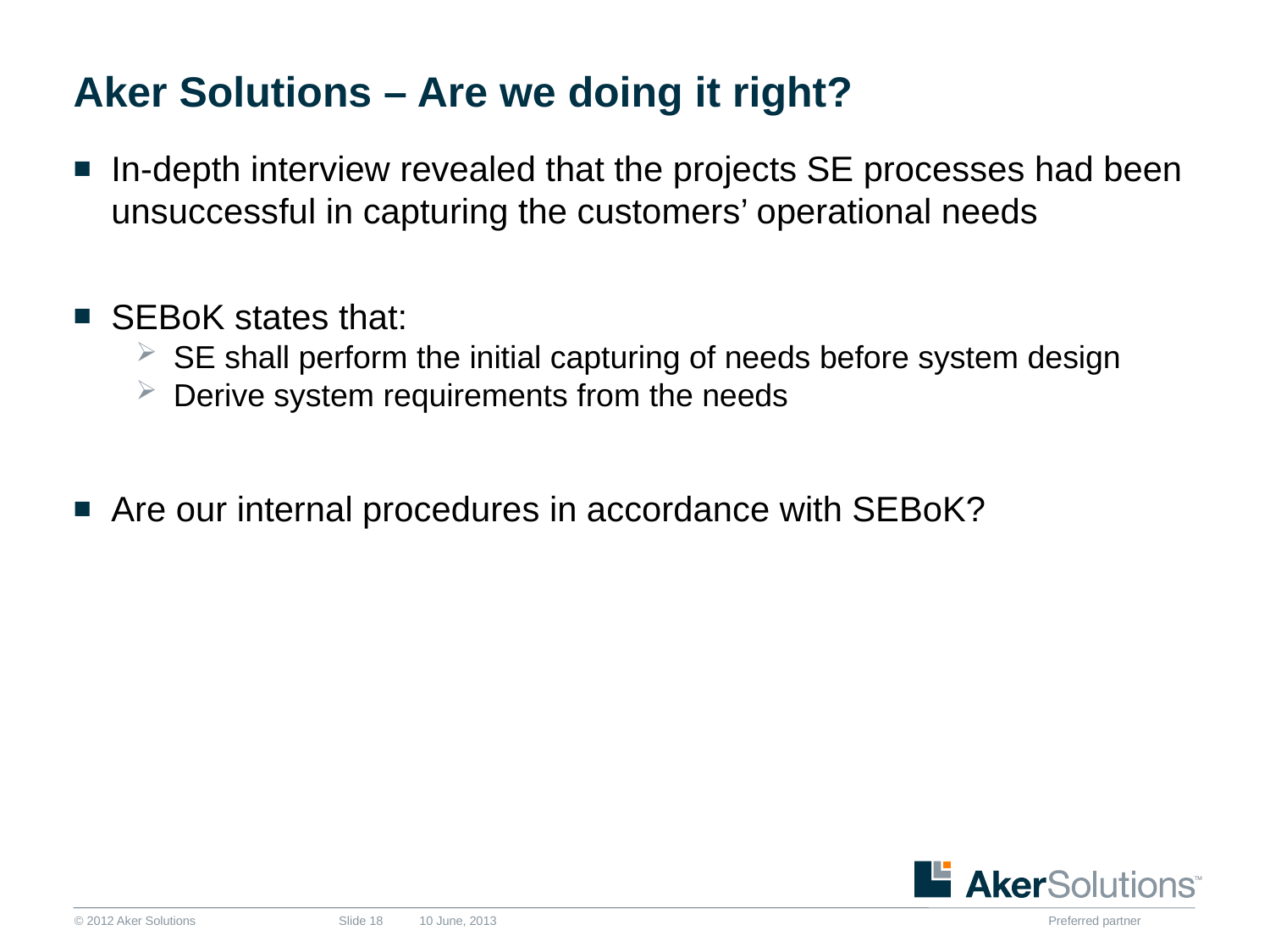

# Aker Solutions – Are we doing it right?
In-depth interview revealed that the projects SE processes had been unsuccessful in capturing the customers’ operational needs

SEBoK states that:
SE shall perform the initial capturing of needs before system design
Derive system requirements from the needs

Are our internal procedures in accordance with SEBoK?

Slide 18
10 June, 2013